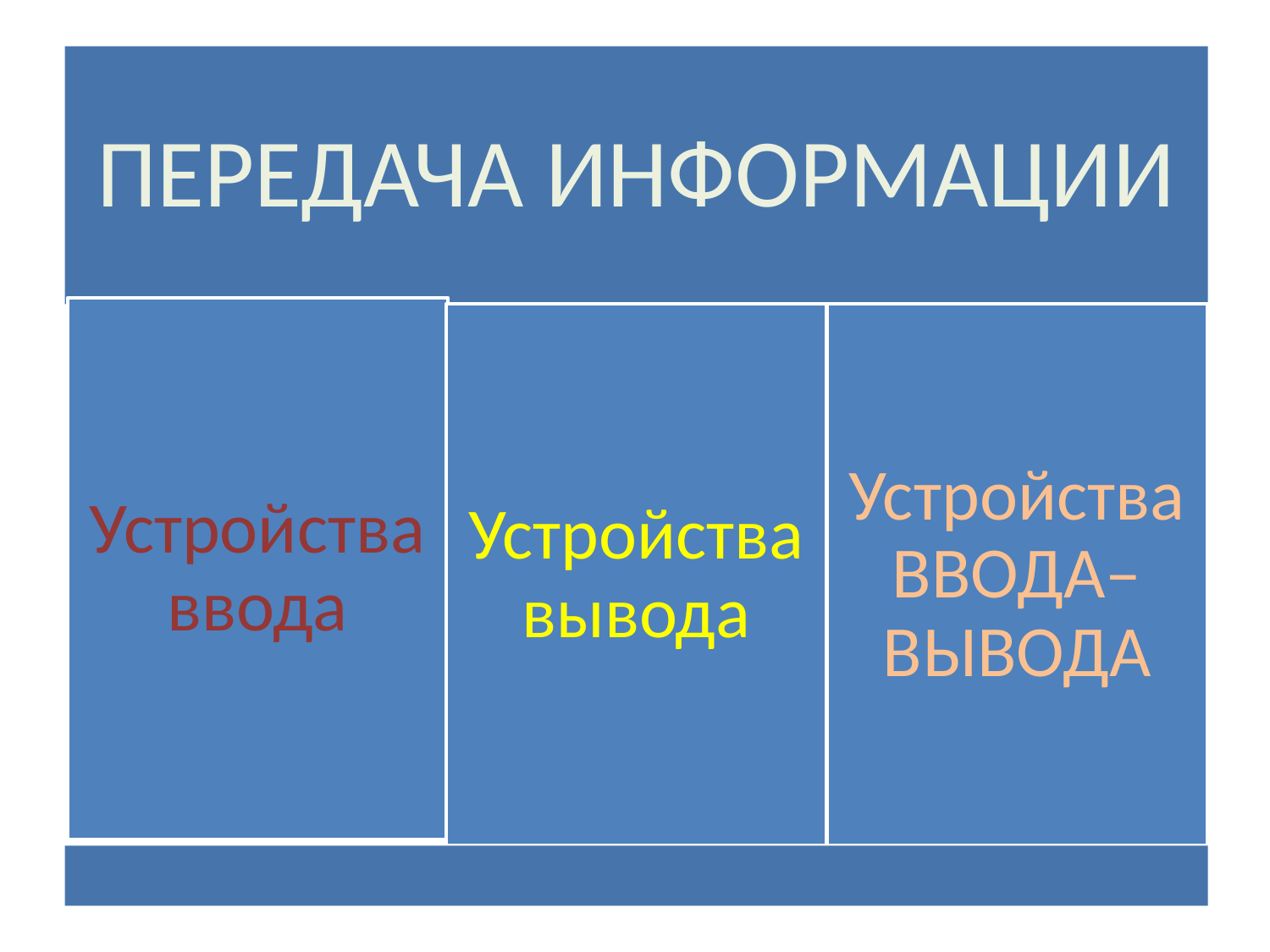

ПЕРЕДАЧА ИНФОРМАЦИИ
Устройства ввода
Устройства вывода
Устройства ВВОДА–ВЫВОДА